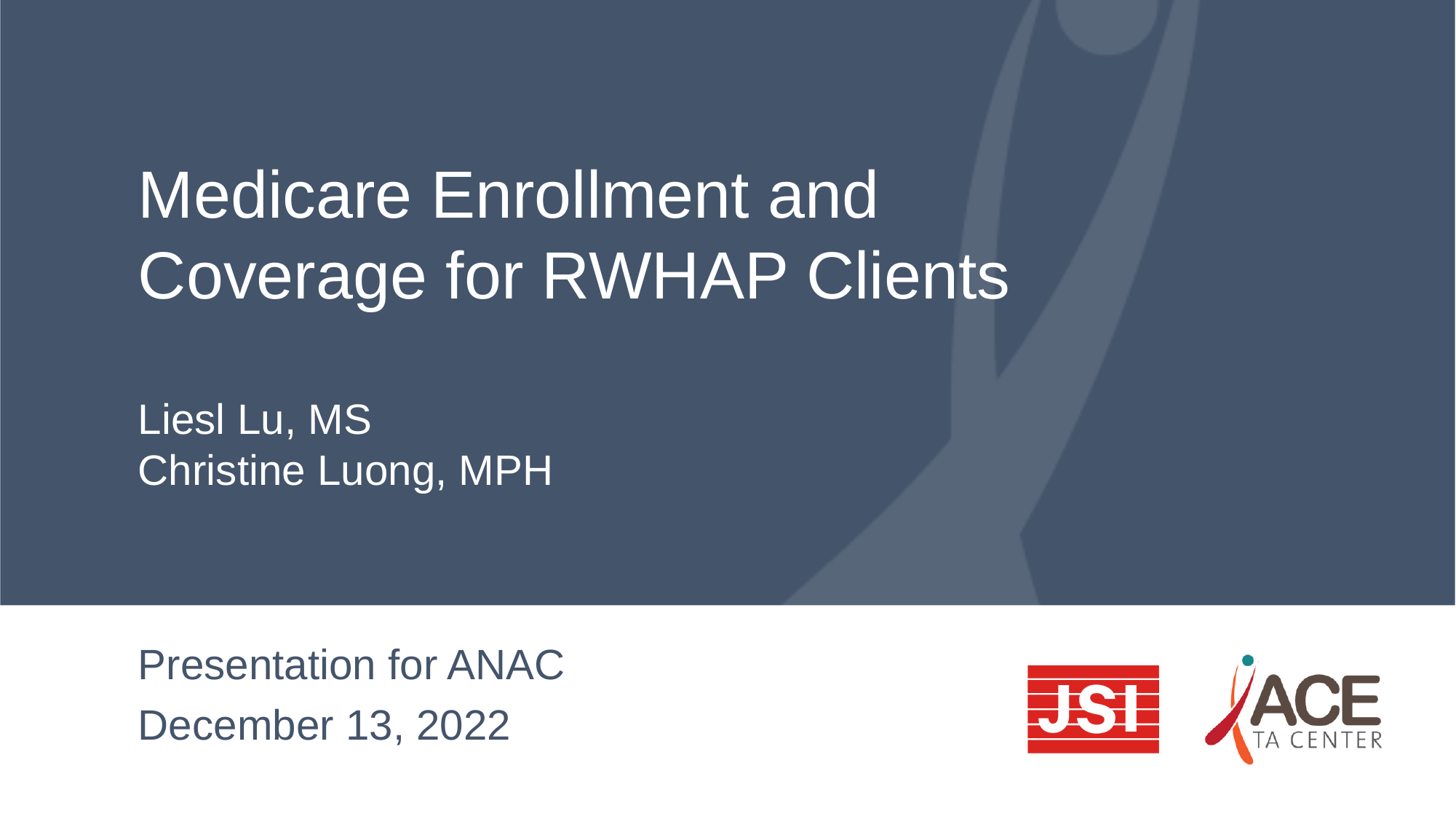

Medicare Enrollment and Coverage for RWHAP Clients

Liesl Lu, MS
Christine Luong, MPH
Presentation for ANAC
December 13, 2022